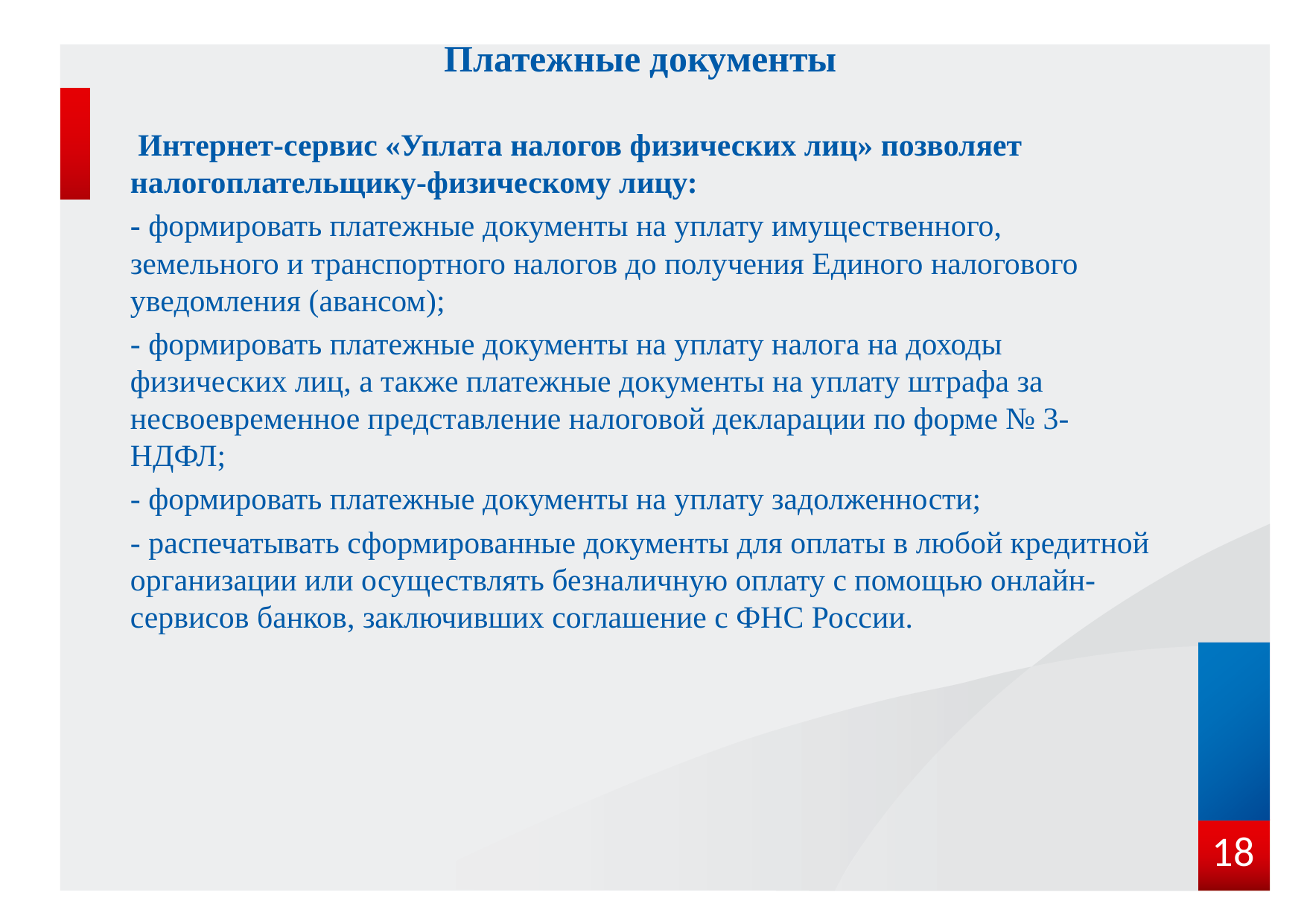

# Платежные документы
 Интернет-сервис «Уплата налогов физических лиц» позволяет налогоплательщику-физическому лицу:
- формировать платежные документы на уплату имущественного, земельного и транспортного налогов до получения Единого налогового уведомления (авансом);
- формировать платежные документы на уплату налога на доходы физических лиц, а также платежные документы на уплату штрафа за несвоевременное представление налоговой декларации по форме № 3-НДФЛ;
- формировать платежные документы на уплату задолженности;
- распечатывать сформированные документы для оплаты в любой кредитной организации или осуществлять безналичную оплату с помощью онлайн-сервисов банков, заключивших соглашение с ФНС России.
18